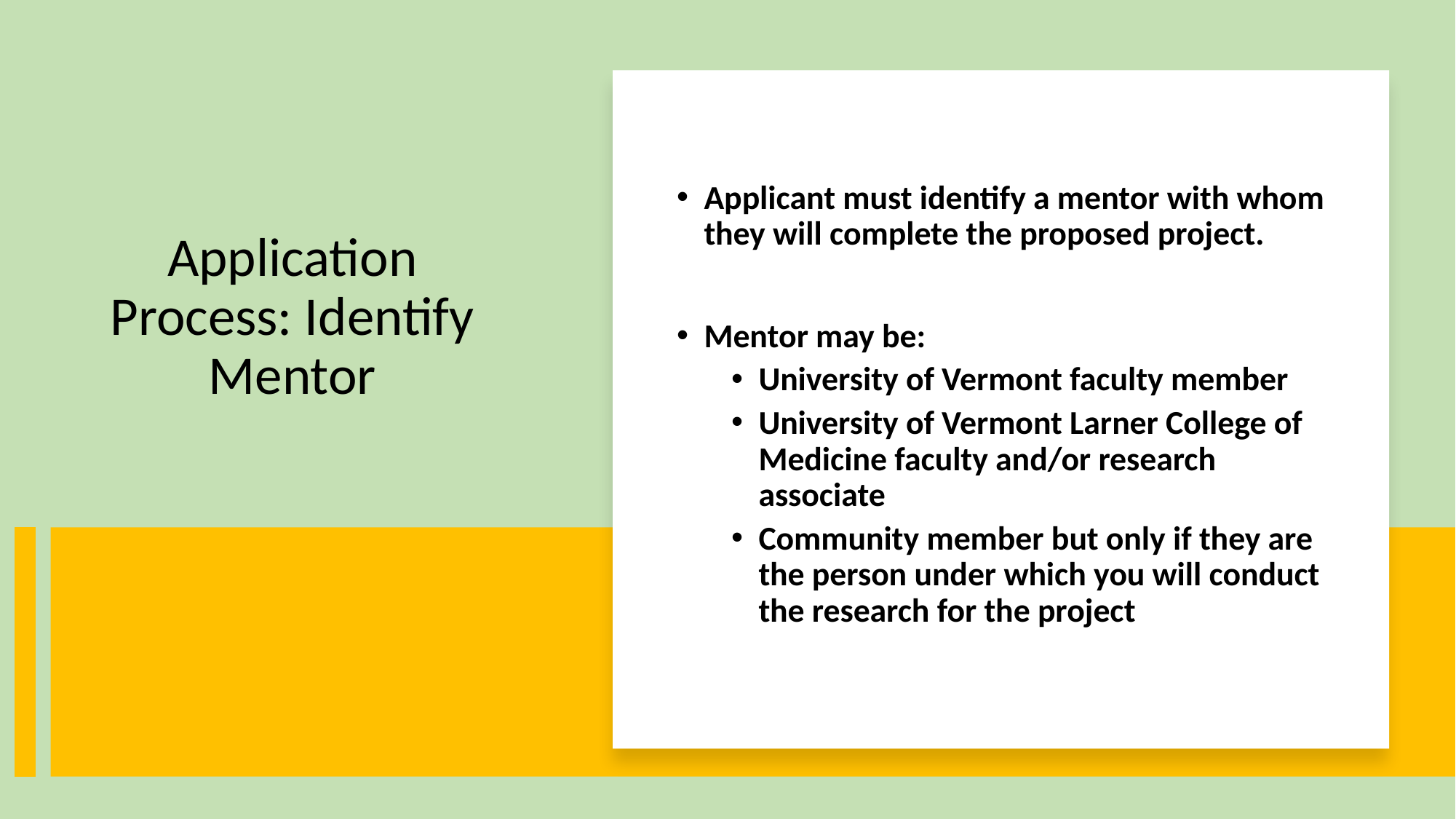

Applicant must identify a mentor with whom they will complete the proposed project.

Mentor may be:
University of Vermont faculty member
University of Vermont Larner College of Medicine faculty and/or research associate
Community member but only if they are the person under which you will conduct the research for the project

# Application Process: Identify Mentor